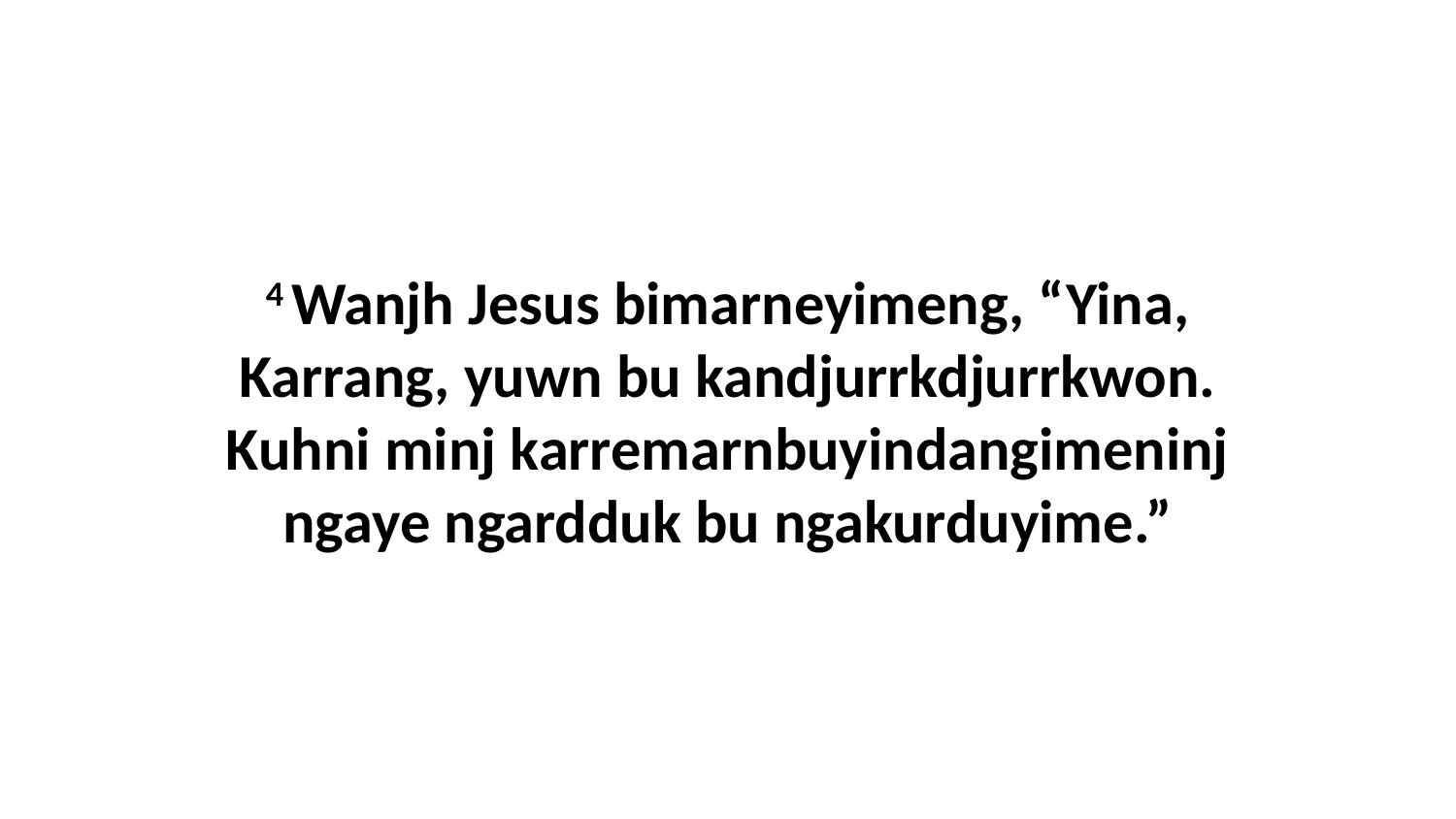

4 Wanjh Jesus bimarneyimeng, “Yina, Karrang, yuwn bu kandjurrkdjurrkwon. Kuhni minj karremarnbuyindangimeninj ngaye ngardduk bu ngakurduyime.”